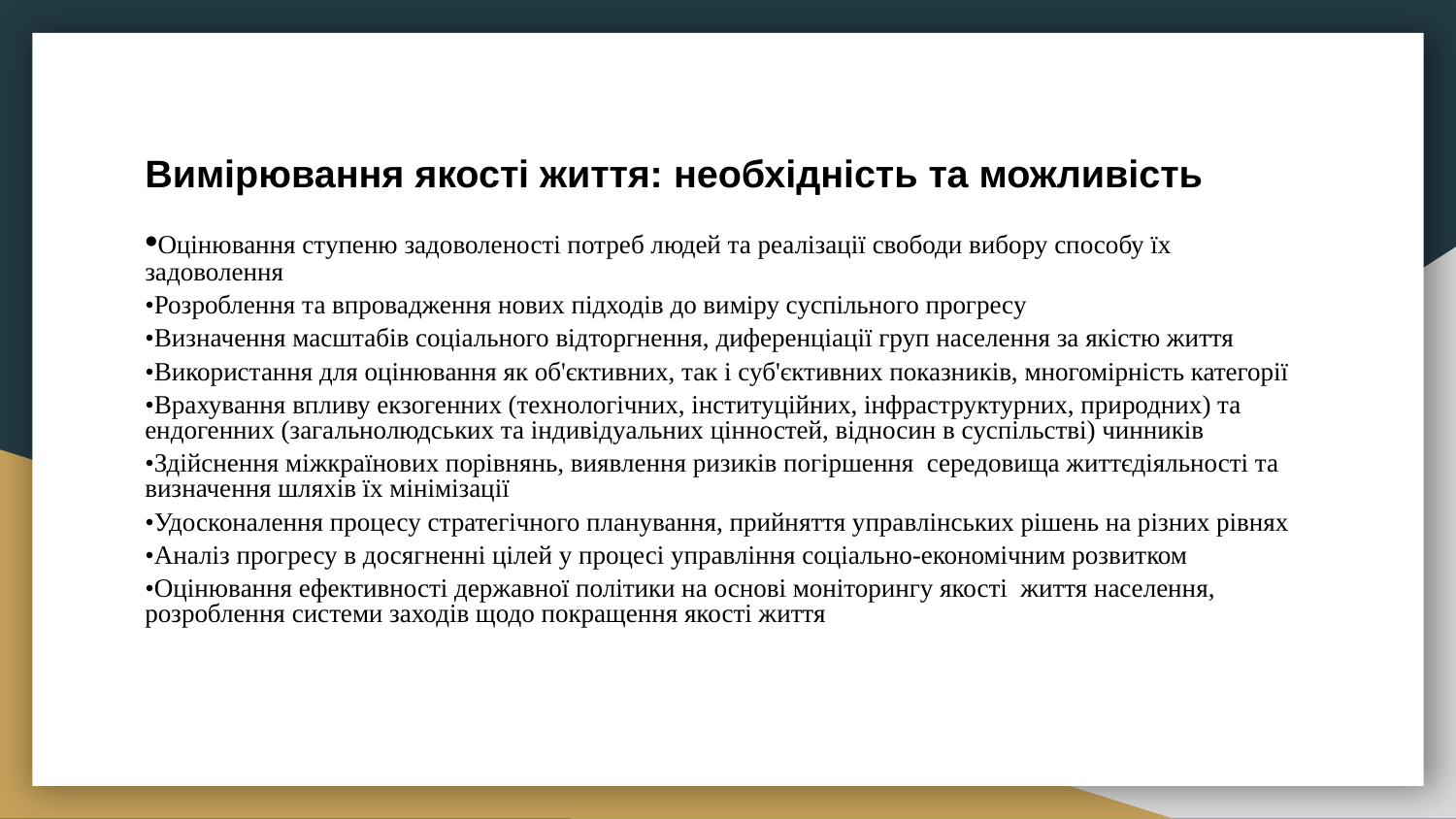

# Вимірювання якості життя: необхідність та можливість
•Оцінювання ступеню задоволеності потреб людей та реалізації свободи вибору способу їх задоволення
•Розроблення та впровадження нових підходів до виміру суспільного прогресу
•Визначення масштабів соціального відторгнення, диференціації груп населення за якістю життя
•Використання для оцінювання як об'єктивних, так і суб'єктивних показників, многомірність категорії
•Врахування впливу екзогенних (технологічних, інституційних, інфраструктурних, природних) та ендогенних (загальнолюдських та індивідуальних цінностей, відносин в суспільстві) чинників
•Здійснення міжкраїнових порівнянь, виявлення ризиків погіршення  середовища життєдіяльності та визначення шляхів їх мінімізації
•Удосконалення процесу стратегічного планування, прийняття управлінських рішень на різних рівнях
•Аналіз прогресу в досягненні цілей у процесі управління соціально-економічним розвитком
•Оцінювання ефективності державної політики на основі моніторингу якості  життя населення, розроблення системи заходів щодо покращення якості життя